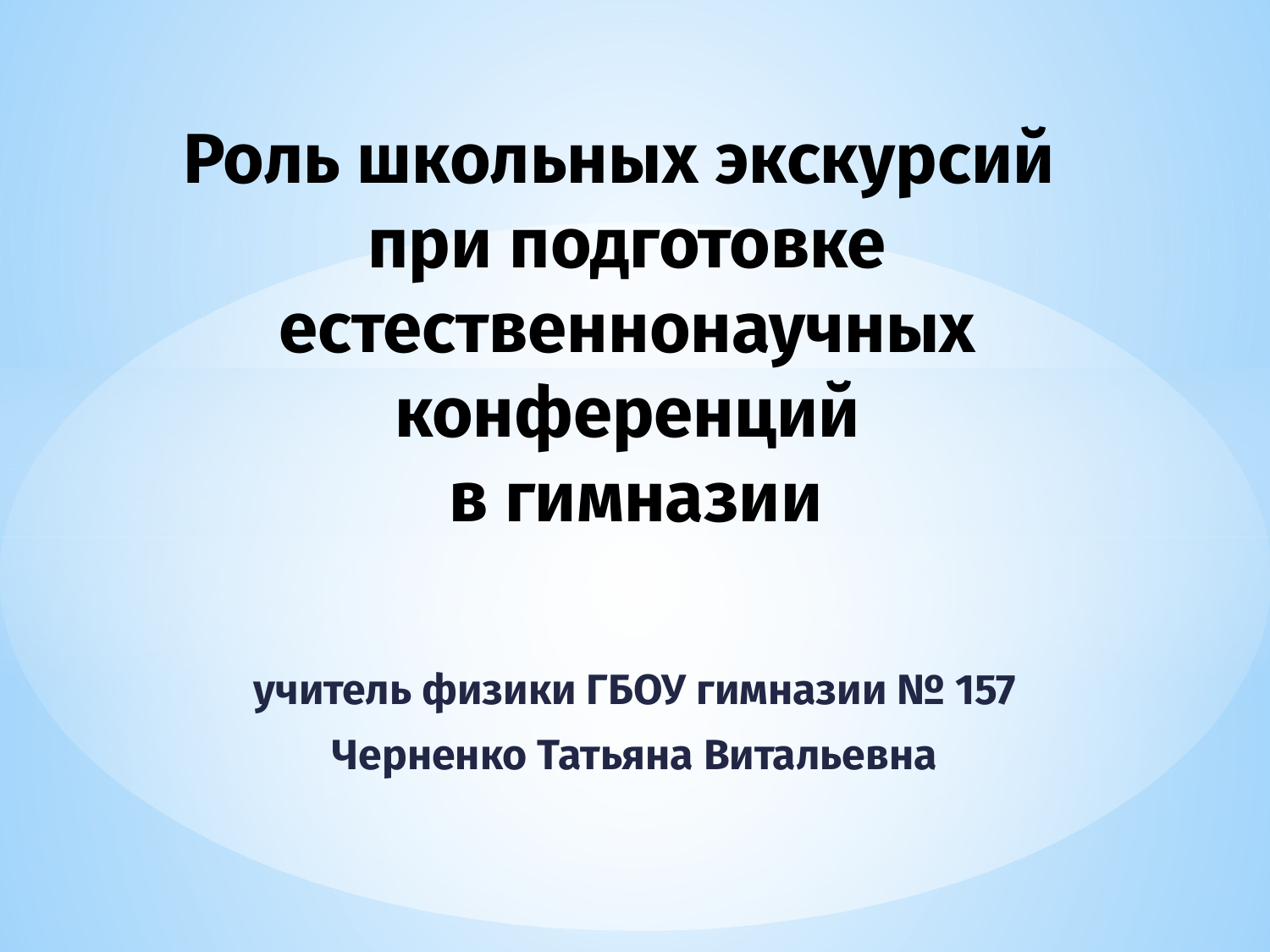

# Роль школьных экскурсий при подготовке естественнонаучных конференций в гимназии

учитель физики ГБОУ гимназии № 157
Черненко Татьяна Витальевна